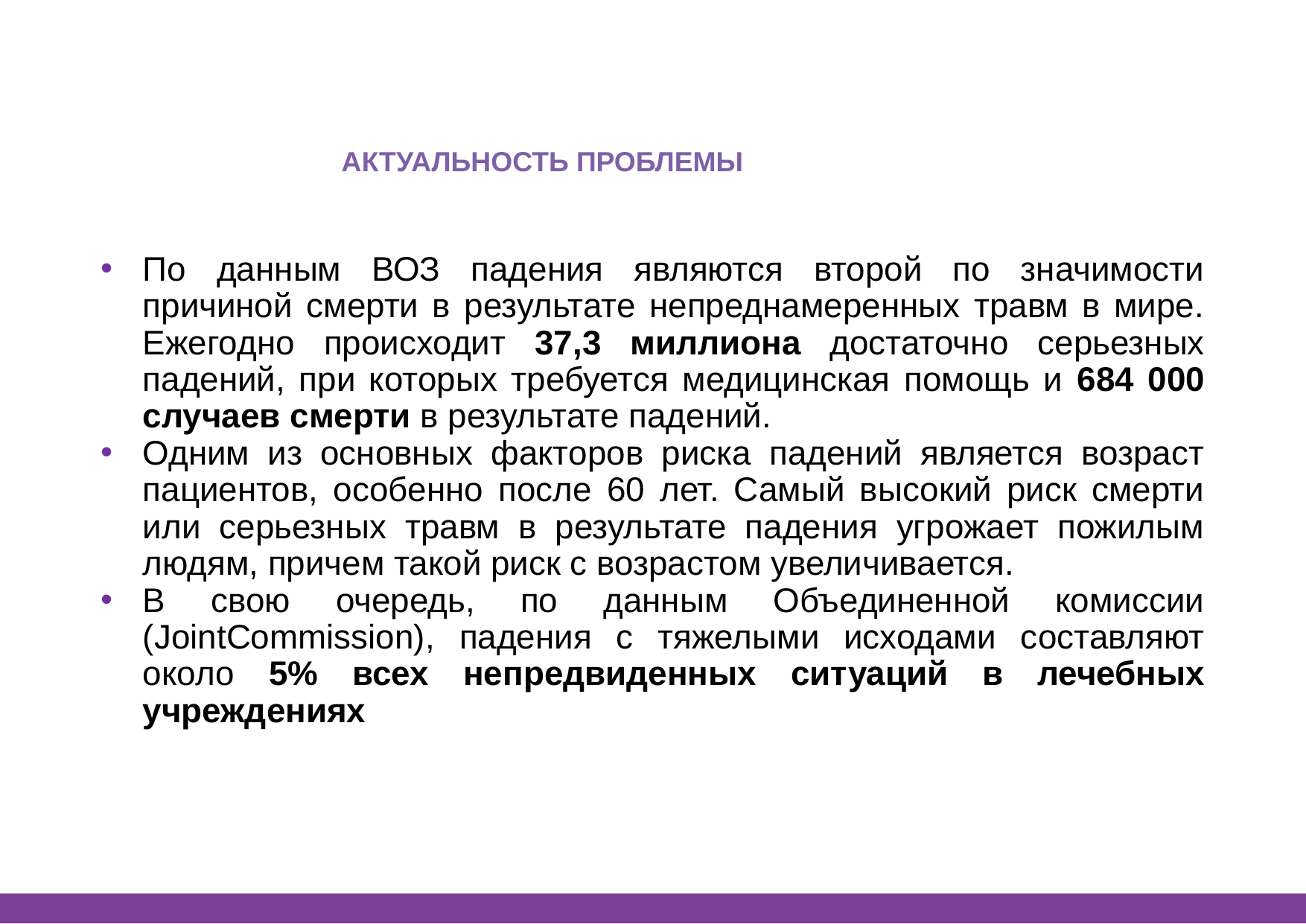

# АКТУАЛЬНОСТЬ ПРОБЛЕМЫ
По данным ВОЗ падения являются второй по значимости причиной смерти в результате непреднамеренных травм в мире. Ежегодно происходит 37,3 миллиона достаточно серьезных падений, при которых требуется медицинская помощь и 684 000 случаев смерти в результате падений.
Одним из основных факторов риска падений является возраст пациентов, особенно после 60 лет. Самый высокий риск смерти или серьезных травм в результате падения угрожает пожилым людям, причем такой риск с возрастом увеличивается.
В свою очередь, по данным Объединенной комиссии (JointCommission), падения с тяжелыми исходами составляют около 5% всех непредвиденных ситуаций в лечебных учреждениях